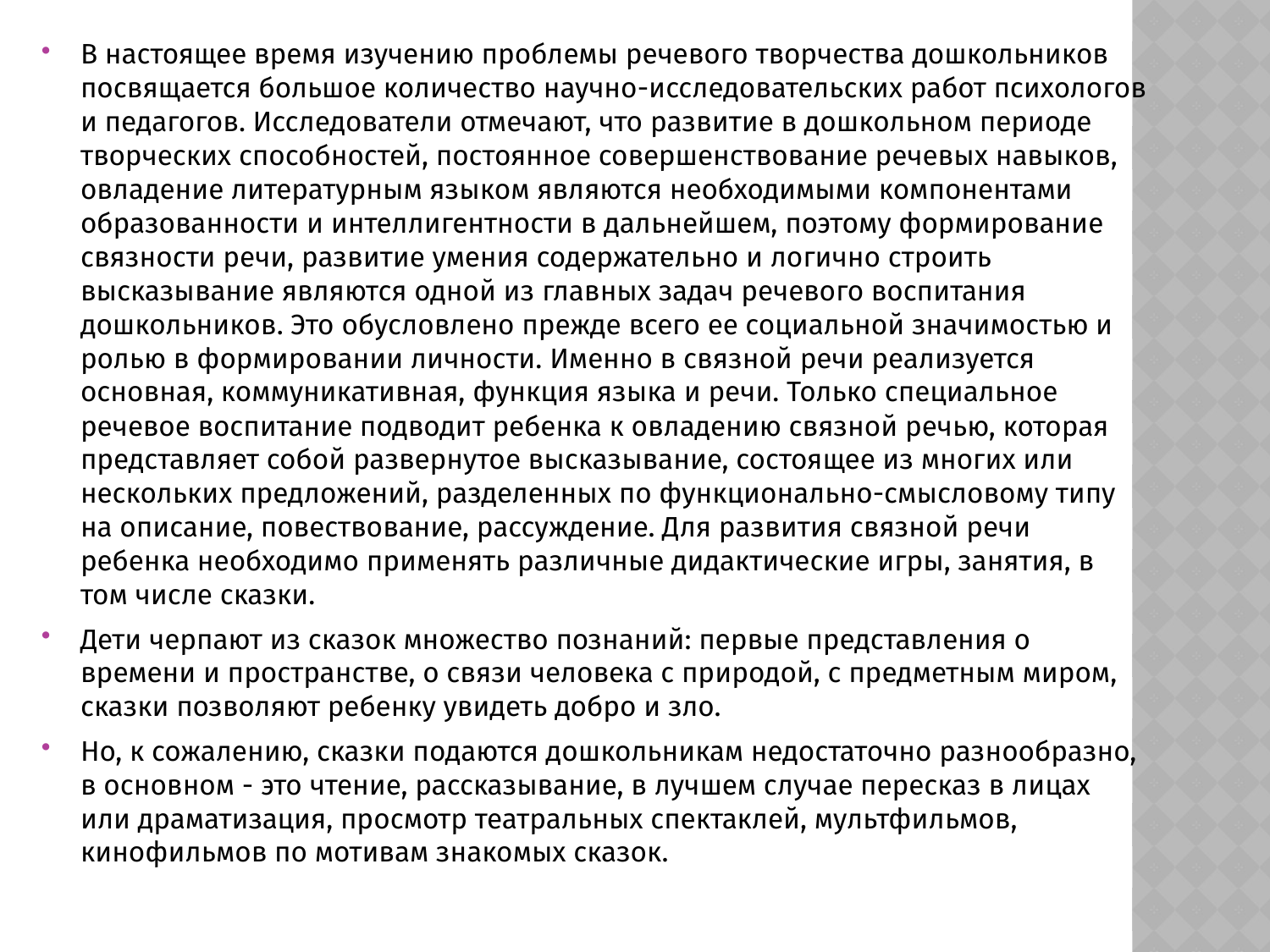

В настоящее время изучению проблемы речевого творчества дошкольников посвящается большое количество научно-исследовательских работ психологов и педагогов. Исследователи отмечают, что развитие в дошкольном периоде творческих способностей, постоянное совершенствование речевых навыков, овладение литературным языком являются необходимыми компонентами образованности и интеллигентности в дальнейшем, поэтому формирование связности речи, развитие умения содержательно и логично строить высказывание являются одной из главных задач речевого воспитания дошкольников. Это обусловлено прежде всего ее социальной значимостью и ролью в формировании личности. Именно в связной речи реализуется основная, коммуникативная, функция языка и речи. Только специальное речевое воспитание подводит ребенка к овладению связной речью, которая представляет собой развернутое высказывание, состоящее из многих или нескольких предложений, разделенных по функционально-смысловому типу на описание, повествование, рассуждение. Для развития связной речи ребенка необходимо применять различные дидактические игры, занятия, в том числе сказки.
Дети черпают из сказок множество познаний: первые представления о времени и пространстве, о связи человека с природой, с предметным миром, сказки позволяют ребенку увидеть добро и зло.
Но, к сожалению, сказки подаются дошкольникам недостаточно разнообразно, в основном - это чтение, рассказывание, в лучшем случае пересказ в лицах или драматизация, просмотр театральных спектаклей, мультфильмов, кинофильмов по мотивам знакомых сказок.